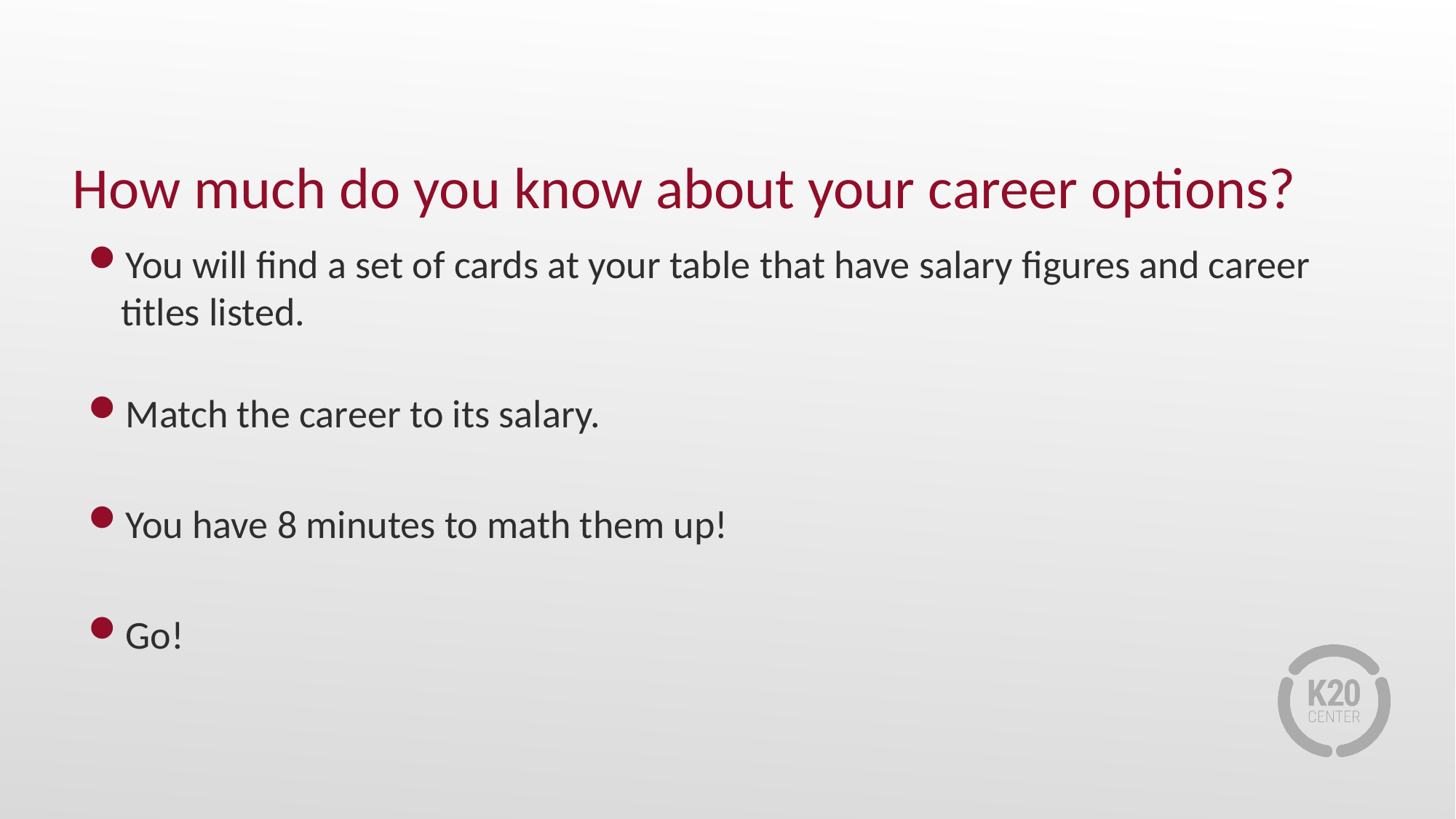

# How much do you know about your career options?
You will find a set of cards at your table that have salary figures and career titles listed.
Match the career to its salary.

You have 8 minutes to math them up!

Go!